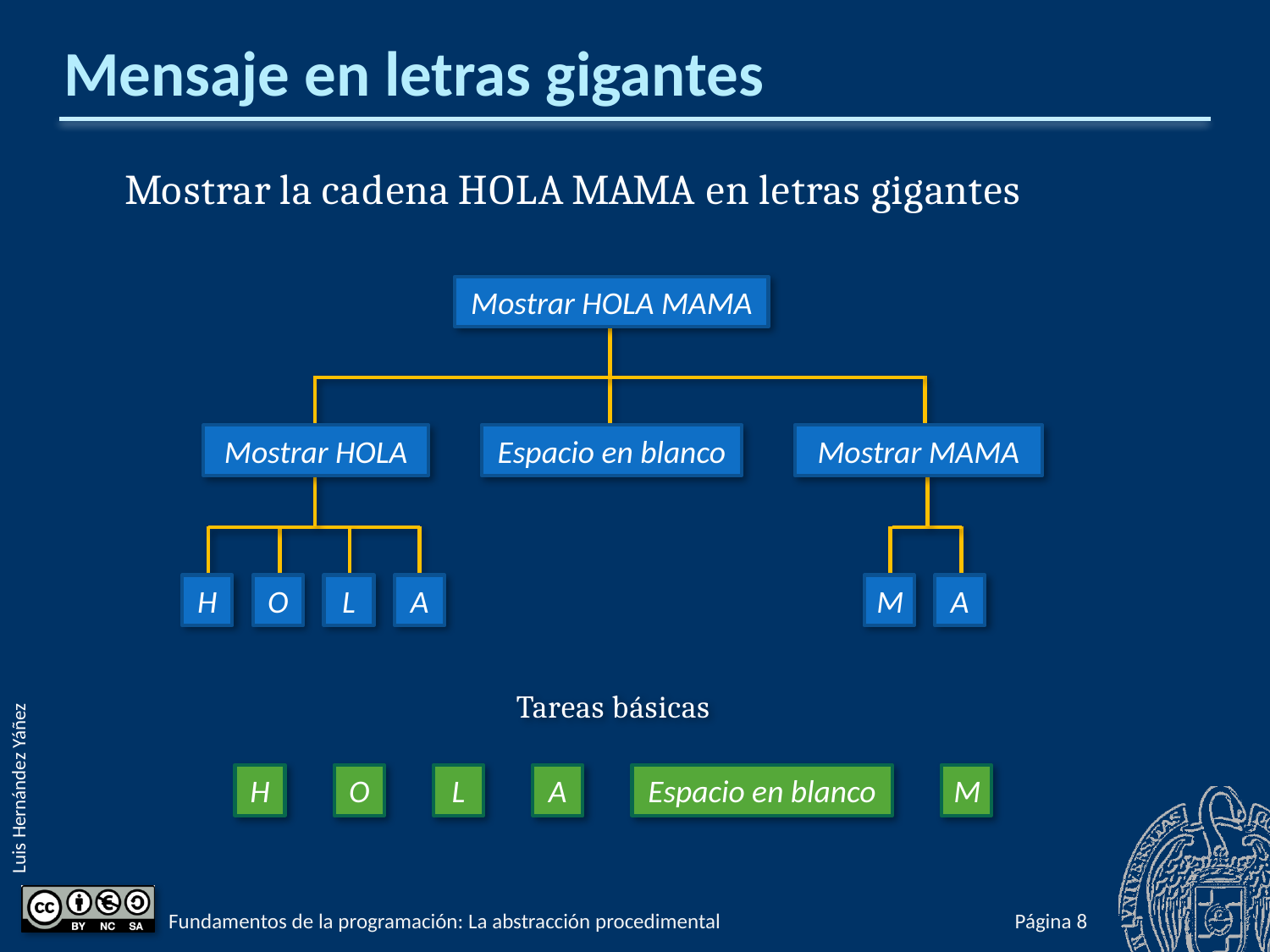

# Mensaje en letras gigantes
Mostrar la cadena HOLA MAMA en letras gigantes

Mostrar HOLA MAMA
Mostrar HOLA
Espacio en blanco
Mostrar MAMA
H
O
L
A
M
A
Tareas básicas
H
O
L
A
Espacio en blanco
M
Fundamentos de la programación: La abstracción procedimental
Página 8